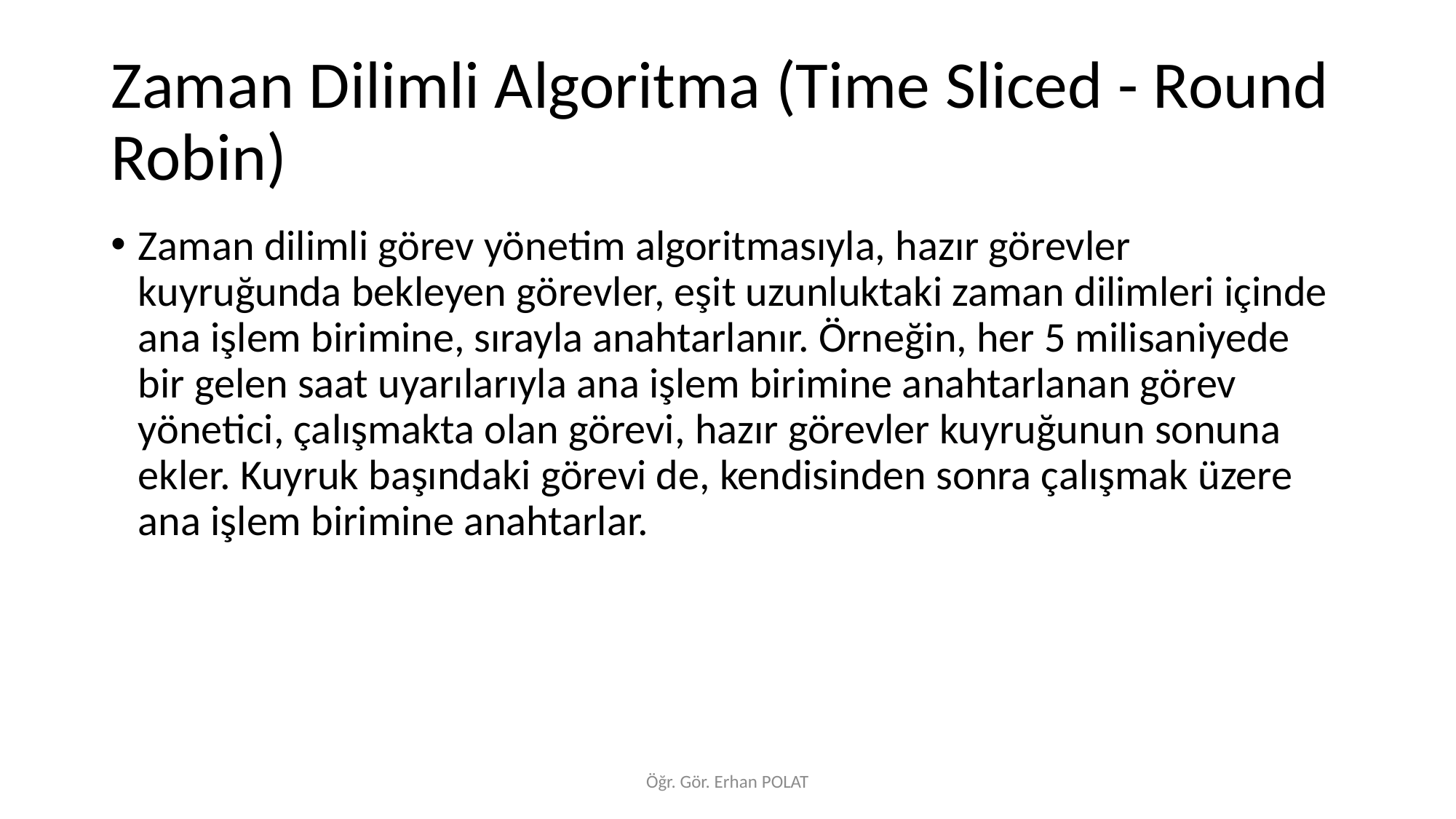

# Zaman Dilimli Algoritma (Time Sliced - Round Robin)
Zaman dilimli görev yönetim algoritmasıyla, hazır görevler kuyruğunda bekleyen görevler, eşit uzunluktaki zaman dilimleri içinde ana işlem birimine, sırayla anahtarlanır. Örneğin, her 5 milisaniyede bir gelen saat uyarılarıyla ana işlem birimine anahtarlanan görev yönetici, çalışmakta olan görevi, hazır görevler kuyruğunun sonuna ekler. Kuyruk başındaki görevi de, kendisinden sonra çalışmak üzere ana işlem birimine anahtarlar.
Öğr. Gör. Erhan POLAT